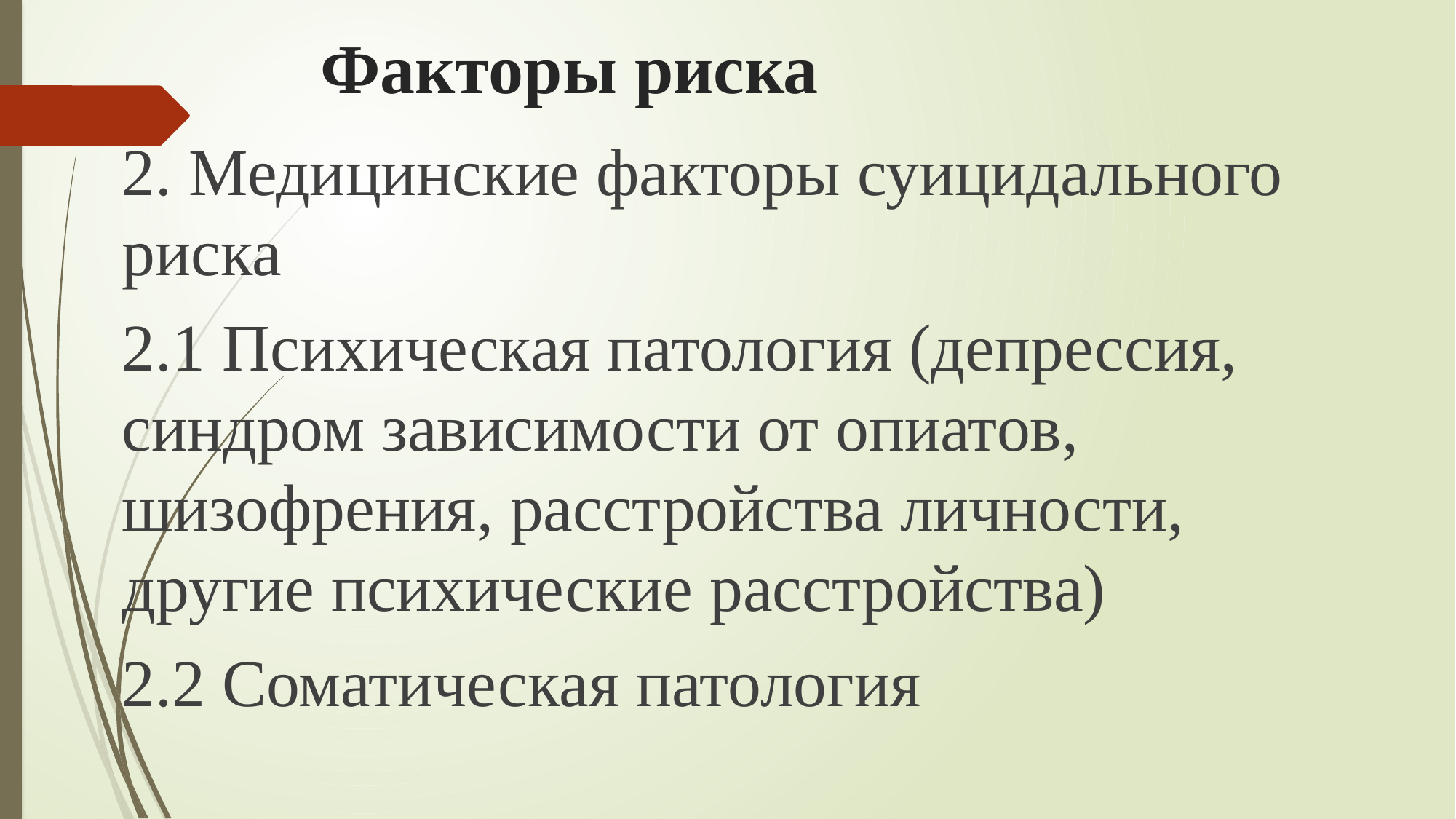

# Факторы риска
2. Медицинские факторы суицидального риска
2.1 Психическая патология (депрессия, синдром зависимости от опиатов, шизофрения, расстройства личности, другие психические расстройства)
2.2 Соматическая патология